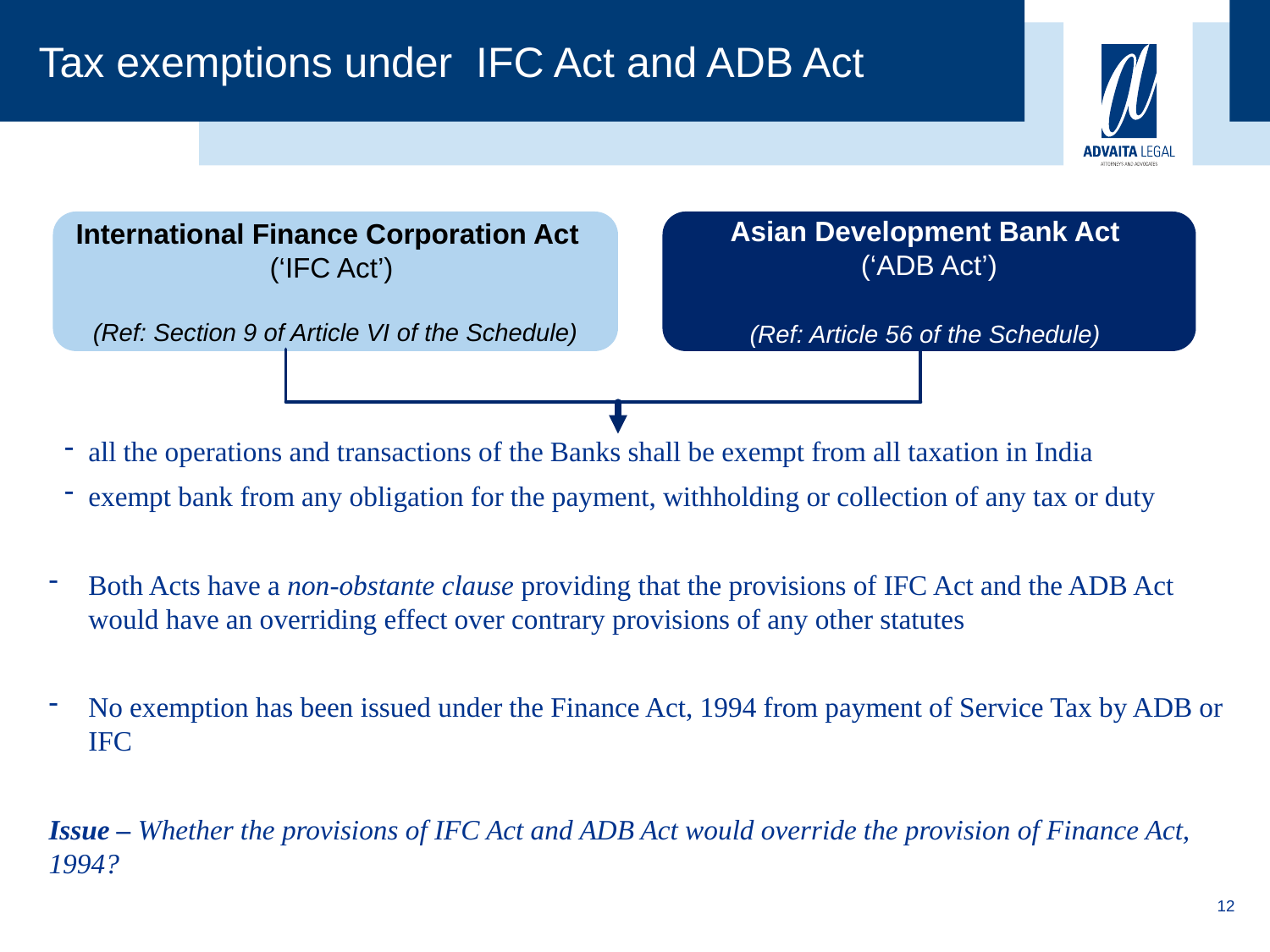

# Tax exemptions under  IFC Act and ADB Act
International Finance Corporation Act
(‘IFC Act’)

(Ref: Section 9 of Article VI of the Schedule)
Asian Development Bank Act
(‘ADB Act’)

(Ref: Article 56 of the Schedule)
all the operations and transactions of the Banks shall be exempt from all taxation in India
exempt bank from any obligation for the payment, withholding or collection of any tax or duty

Both Acts have a non-obstante clause providing that the provisions of IFC Act and the ADB Act would have an overriding effect over contrary provisions of any other statutes

No exemption has been issued under the Finance Act, 1994 from payment of Service Tax by ADB or IFC

Issue – Whether the provisions of IFC Act and ADB Act would override the provision of Finance Act, 1994?